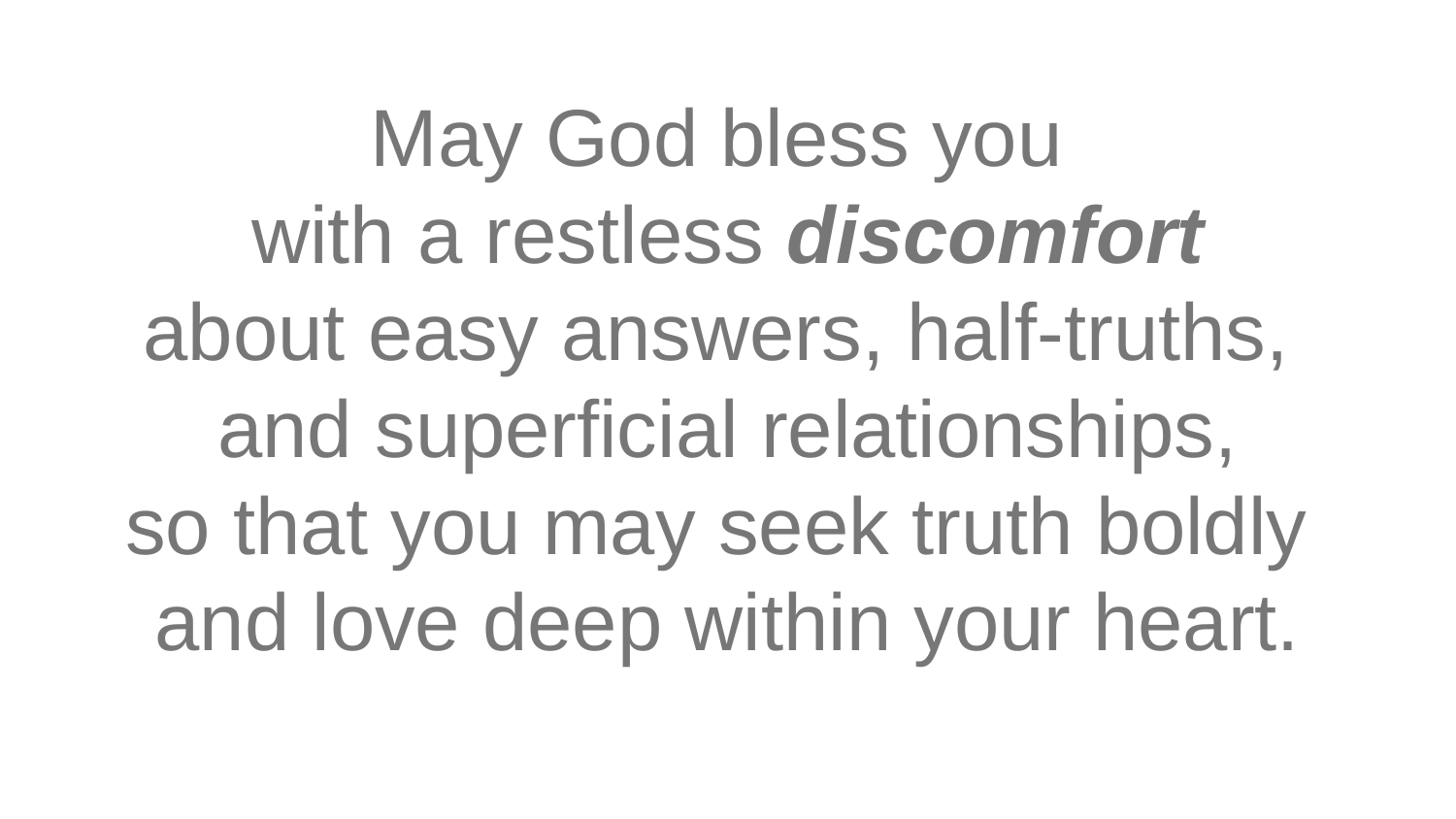

# May God bless you
with a restless discomfort
about easy answers, half-truths,
and superficial relationships,
so that you may seek truth boldly
and love deep within your heart.